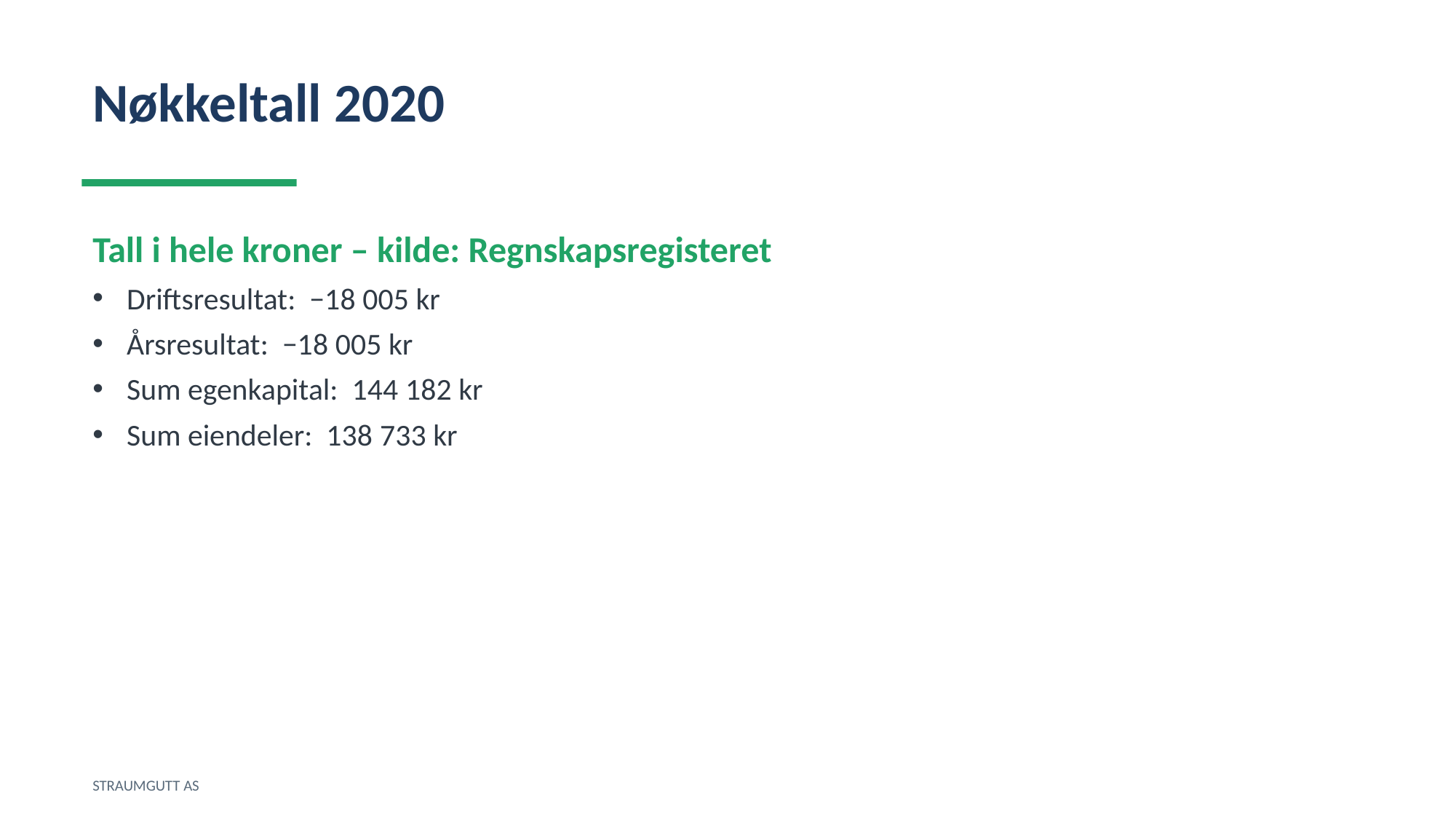

Nøkkeltall 2020

Tall i hele kroner – kilde: Regnskapsregisteret
Driftsresultat:  −18 005 kr
Årsresultat:  −18 005 kr
Sum egenkapital:  144 182 kr
Sum eiendeler:  138 733 kr
STRAUMGUTT AS